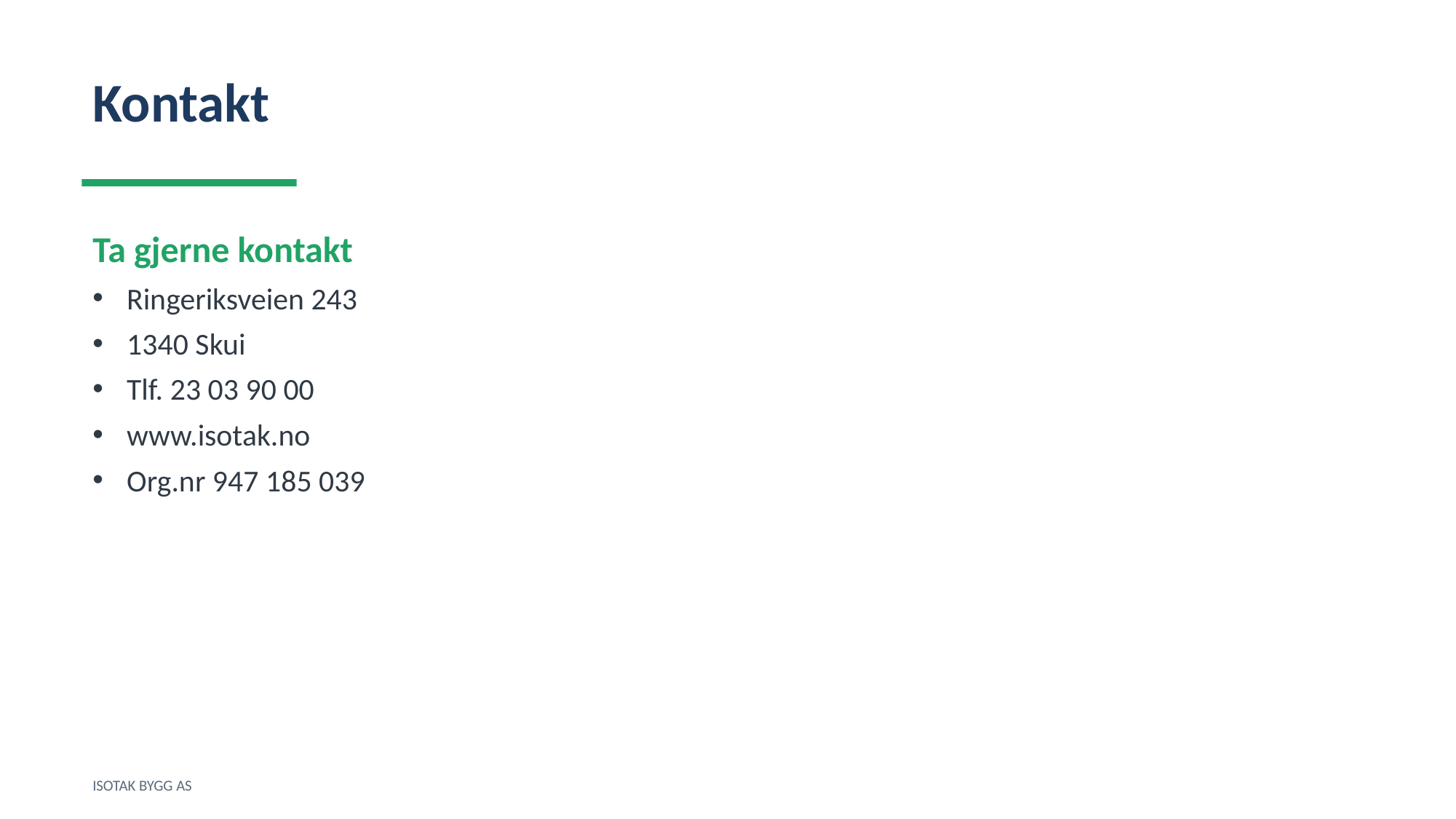

Kontakt

Ta gjerne kontakt
Ringeriksveien 243
1340 Skui
Tlf. 23 03 90 00
www.isotak.no
Org.nr 947 185 039
ISOTAK BYGG AS